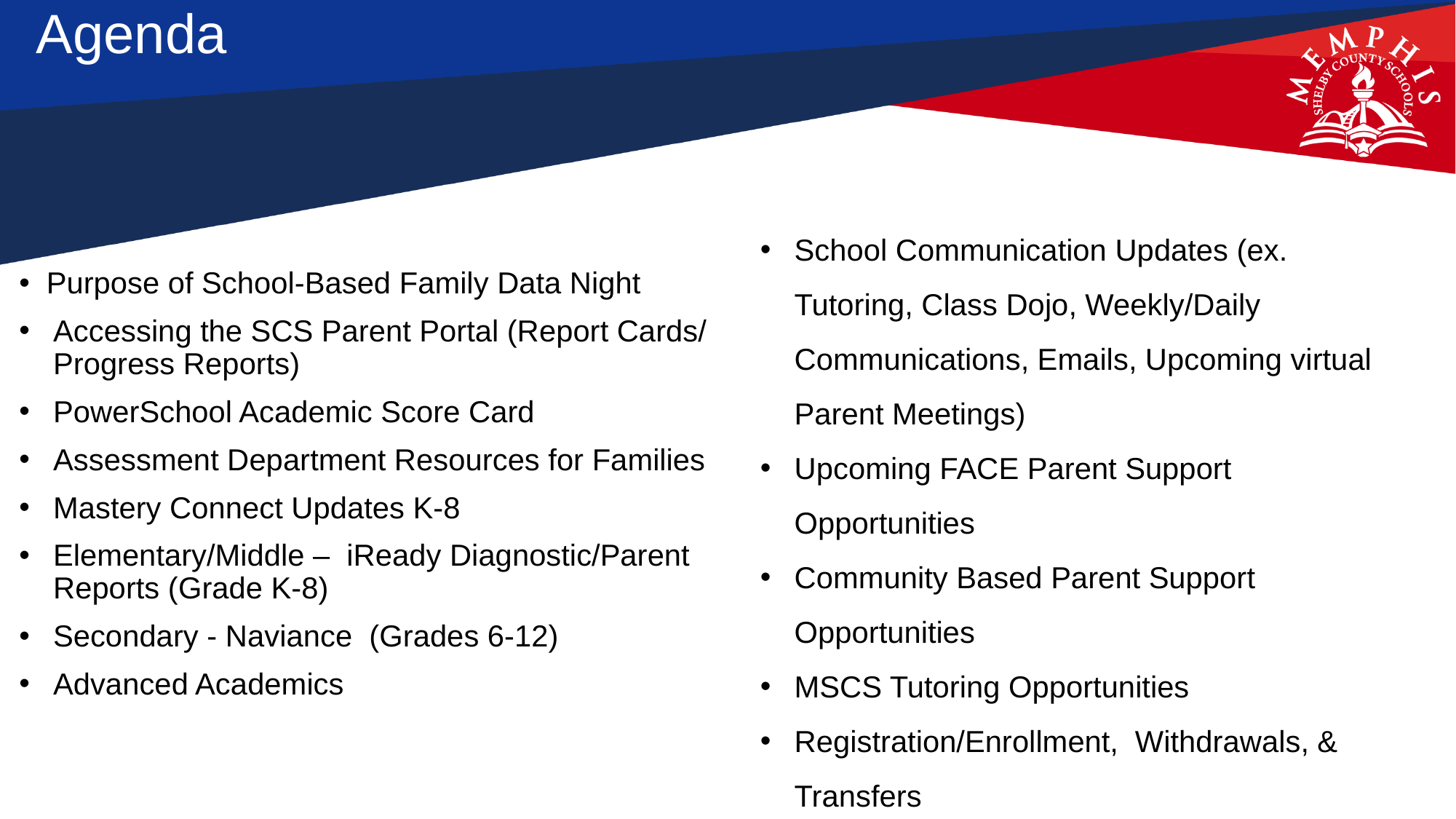

# Agenda
School Communication Updates (ex. Tutoring, Class Dojo, Weekly/Daily Communications, Emails, Upcoming virtual Parent Meetings)
Upcoming FACE Parent Support Opportunities
Community Based Parent Support Opportunities
MSCS Tutoring Opportunities
Registration/Enrollment,  Withdrawals, & Transfers
Questions & Answers
Student Data Discussions
Purpose of School-Based Family Data Night
Accessing the SCS Parent Portal (Report Cards/ Progress Reports)
PowerSchool Academic Score Card
Assessment Department Resources for Families
Mastery Connect Updates K-8
Elementary/Middle –  iReady Diagnostic/Parent Reports (Grade K-8)
Secondary - Naviance  (Grades 6-12)
Advanced Academics